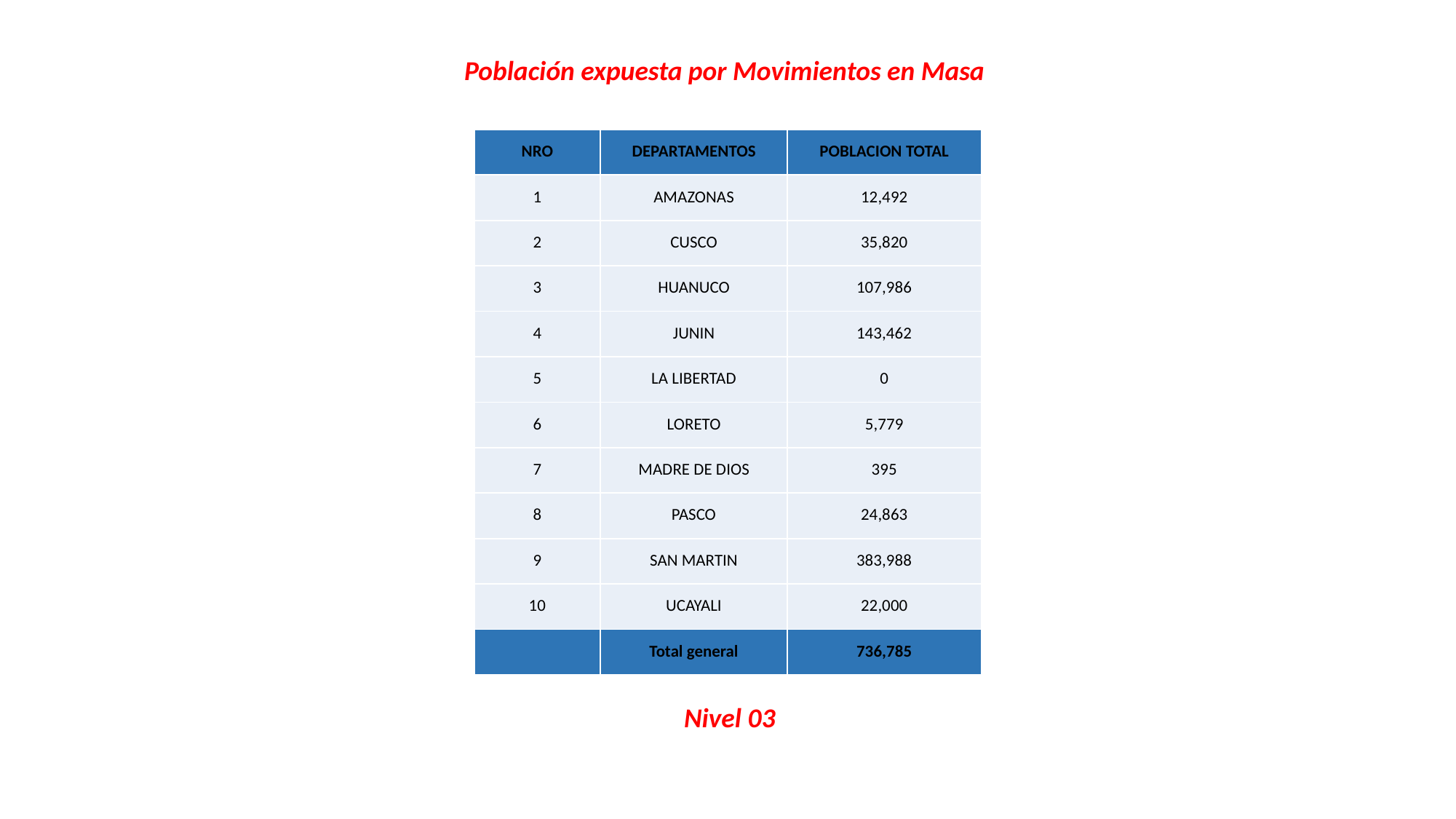

Población expuesta por Movimientos en Masa
| NRO | DEPARTAMENTOS | POBLACION TOTAL |
| --- | --- | --- |
| 1 | AMAZONAS | 12,492 |
| 2 | CUSCO | 35,820 |
| 3 | HUANUCO | 107,986 |
| 4 | JUNIN | 143,462 |
| 5 | LA LIBERTAD | 0 |
| 6 | LORETO | 5,779 |
| 7 | MADRE DE DIOS | 395 |
| 8 | PASCO | 24,863 |
| 9 | SAN MARTIN | 383,988 |
| 10 | UCAYALI | 22,000 |
|  | Total general | 736,785 |
Nivel 03